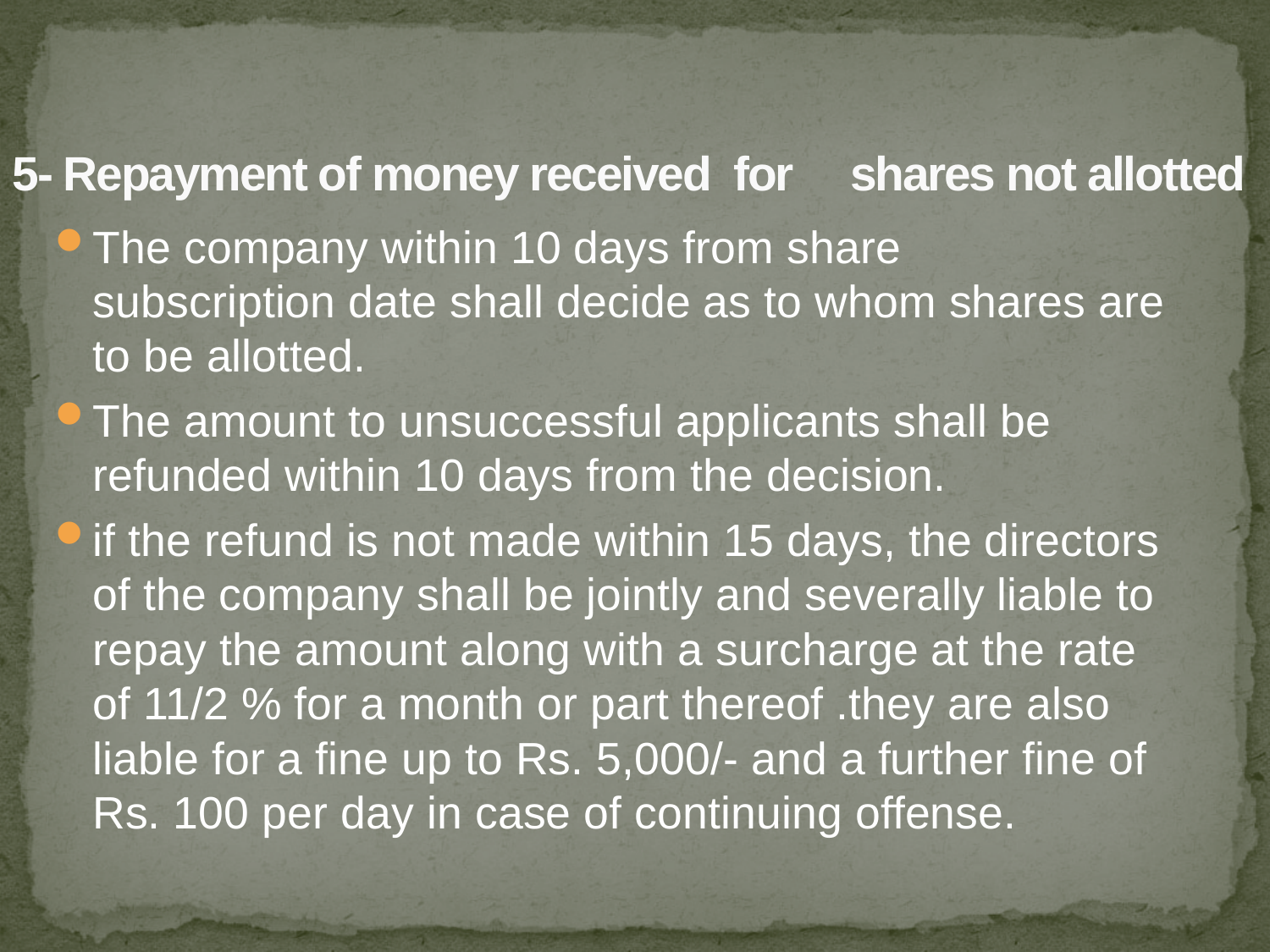

# 5- Repayment of money received  for     shares not allotted
The company within 10 days from share   subscription date shall decide as to whom shares are to be allotted.
The amount to unsuccessful applicants shall be refunded within 10 days from the decision.
if the refund is not made within 15 days, the directors of the company shall be jointly and severally liable to repay the amount along with a surcharge at the rate of 11/2 % for a month or part thereof .they are also liable for a fine up to Rs. 5,000/- and a further fine of Rs. 100 per day in case of continuing offense.